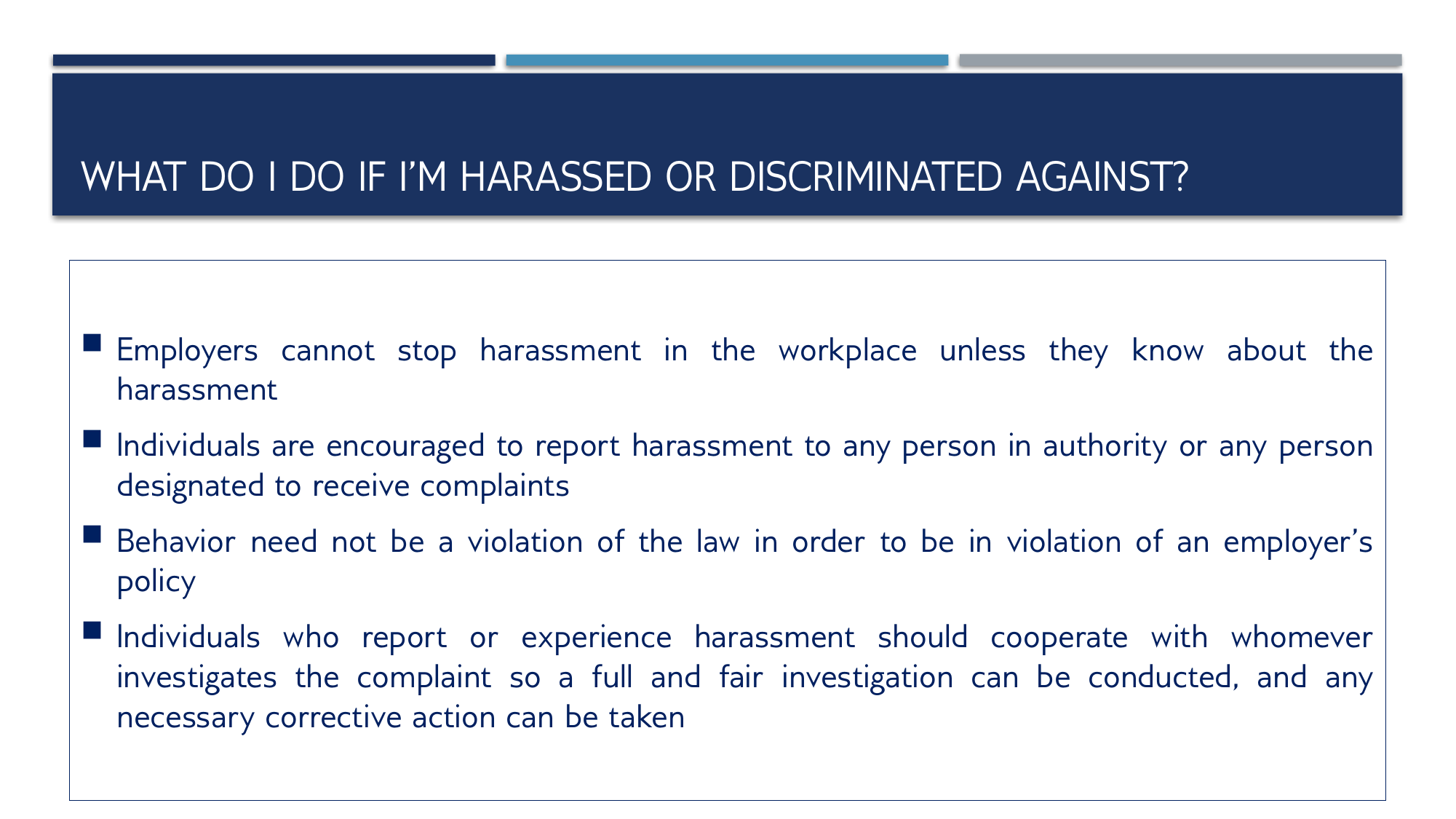

# What do I do if I’m Harassed or discriminated against?
Employers cannot stop harassment in the workplace unless they know about the harassment
Individuals are encouraged to report harassment to any person in authority or any person designated to receive complaints
Behavior need not be a violation of the law in order to be in violation of an employer’s policy
Individuals who report or experience harassment should cooperate with whomever investigates the complaint so a full and fair investigation can be conducted, and any necessary corrective action can be taken